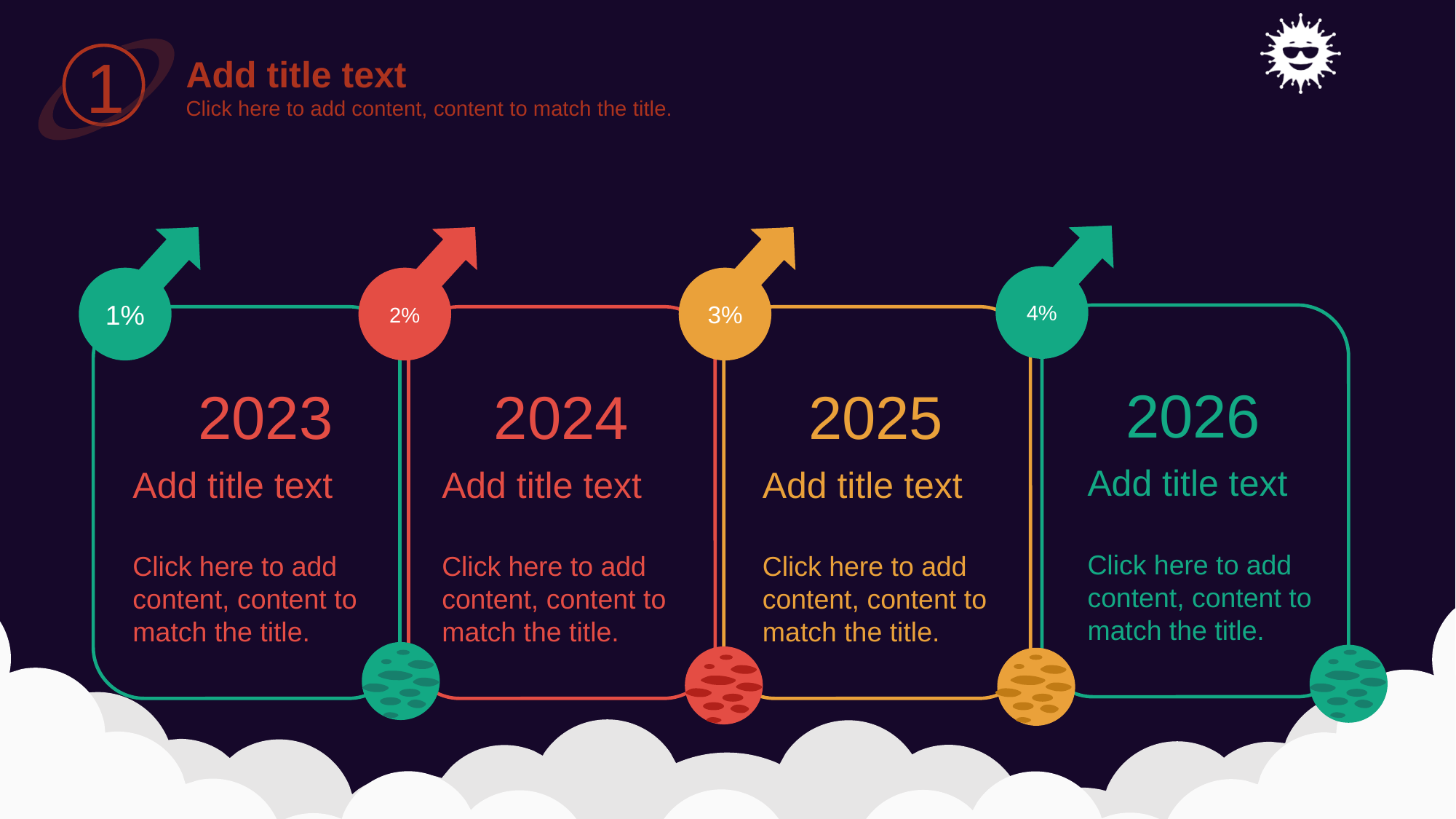

1

Add title text
Click here to add content, content to match the title.

4%
1%
2%
3%

2026
2023
2024
2025
Add title text

Click here to add content, content to match the title.
Add title text

Click here to add content, content to match the title.
Add title text

Click here to add content, content to match the title.
Add title text

Click here to add content, content to match the title.